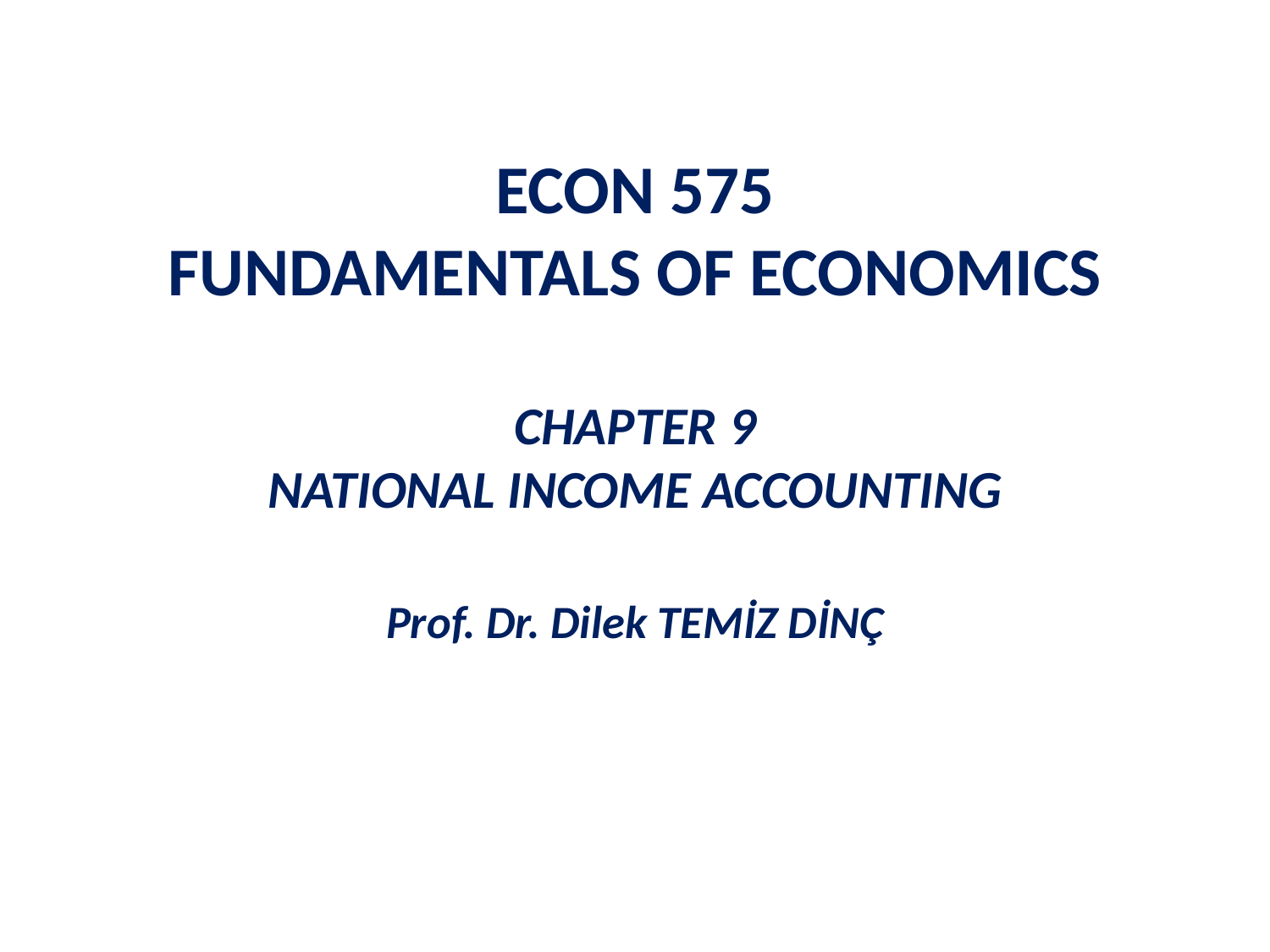

# ECON 575 FUNDAMENTALS OF ECONOMICS CHAPTER 9 NATIONAL INCOME ACCOUNTING Prof. Dr. Dilek TEMİZ DİNÇ